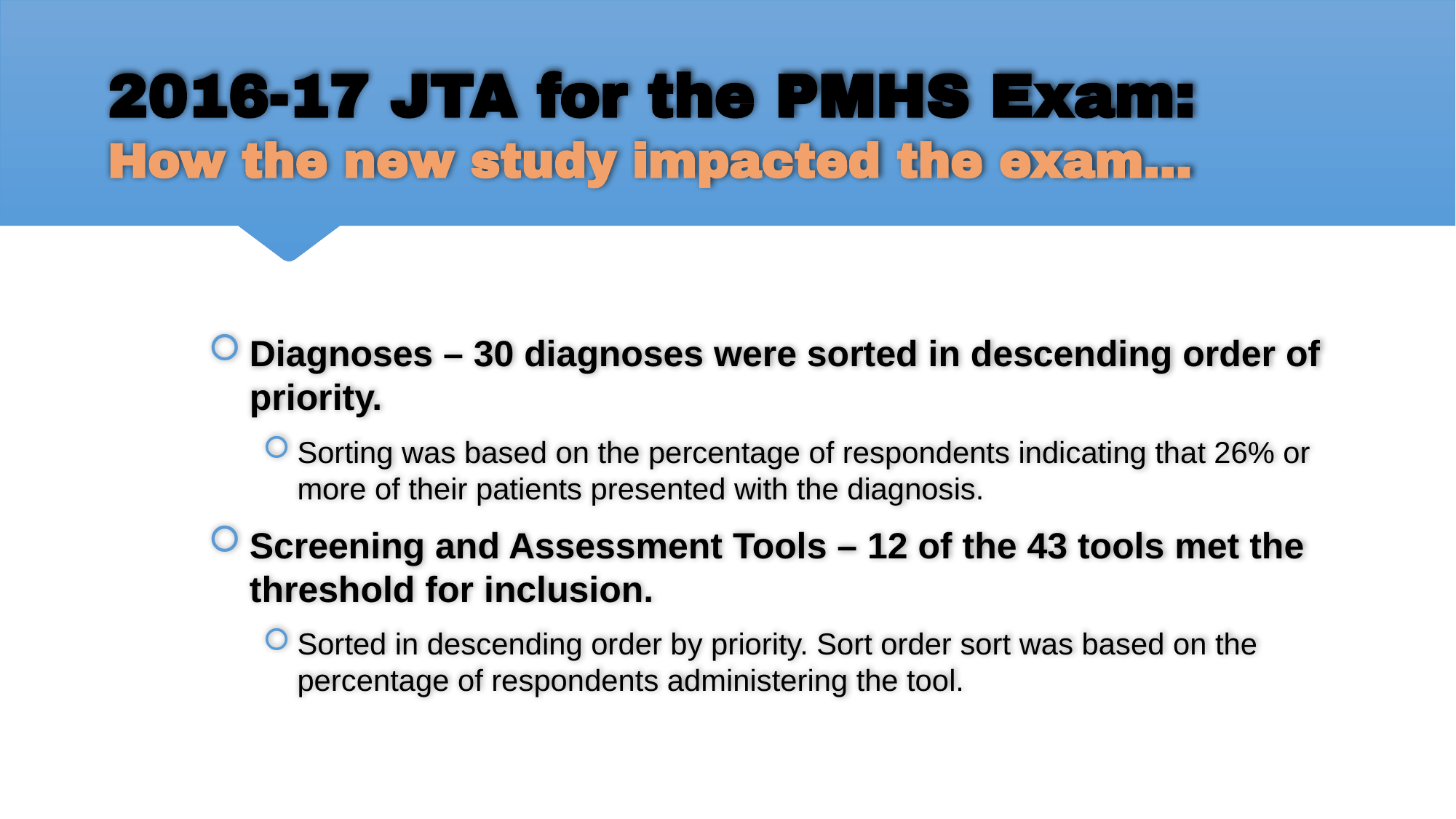

2016-17 JTA for the PMHS Exam:
How the new study impacted the exam…

Diagnoses – 30 diagnoses were sorted in descending order of priority.
Sorting was based on the percentage of respondents indicating that 26% or more of their patients presented with the diagnosis.
Screening and Assessment Tools – 12 of the 43 tools met the threshold for inclusion.
Sorted in descending order by priority. Sort order sort was based on the percentage of respondents administering the tool.